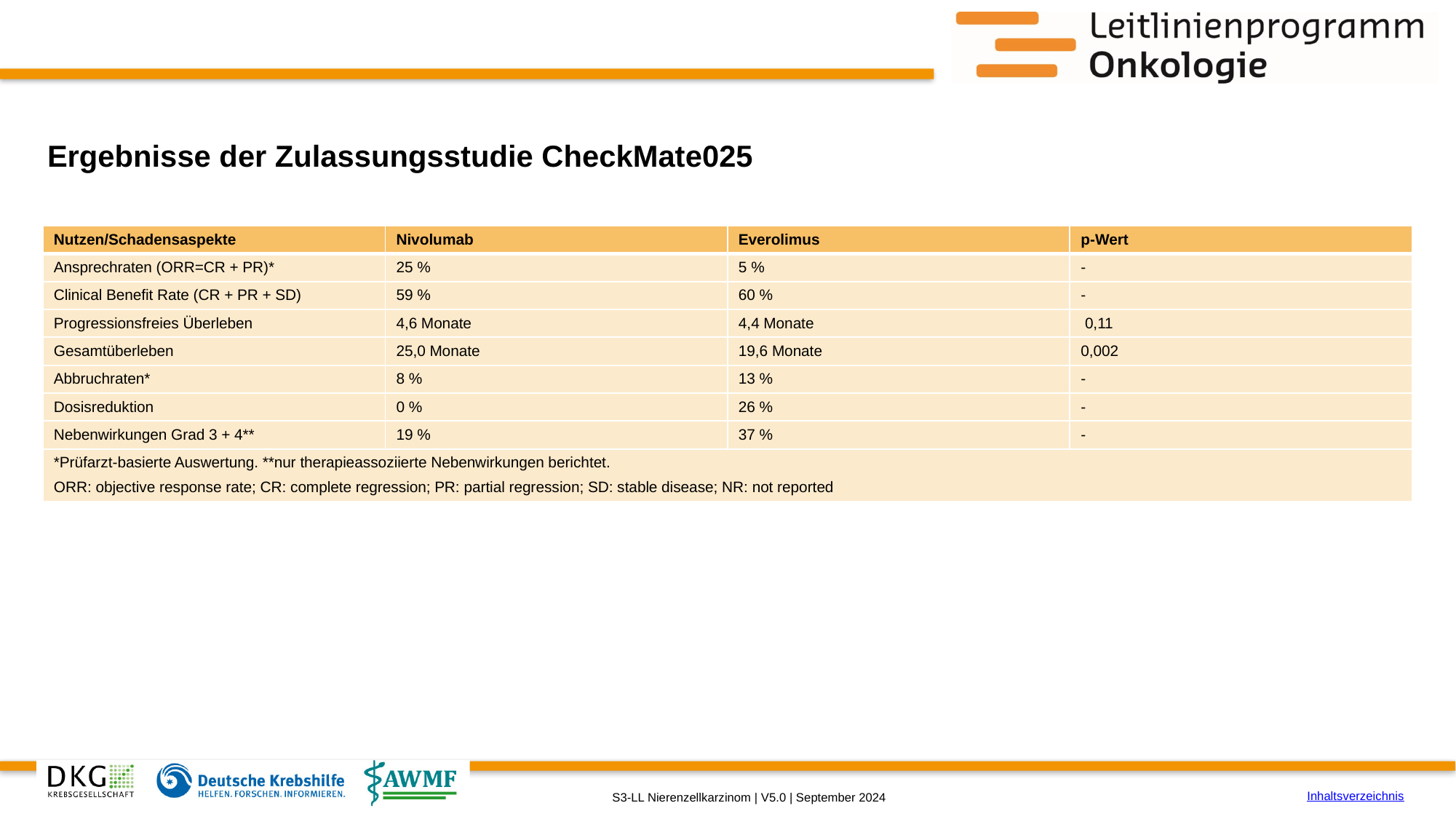

# Ergebnisse der Zulassungsstudie CheckMate025
| Nutzen/Schadensaspekte | Nivolumab | Everolimus | p-Wert |
| --- | --- | --- | --- |
| Ansprechraten (ORR=CR + PR)\* | 25 % | 5 % | - |
| Clinical Benefit Rate (CR + PR + SD) | 59 % | 60 % | - |
| Progressionsfreies Überleben | 4,6 Monate | 4,4 Monate | 0,11 |
| Gesamtüberleben | 25,0 Monate | 19,6 Monate | 0,002 |
| Abbruchraten\* | 8 % | 13 % | - |
| Dosisreduktion | 0 % | 26 % | - |
| Nebenwirkungen Grad 3 + 4\*\* | 19 % | 37 % | - |
| \*Prüfarzt-basierte Auswertung. \*\*nur therapieassoziierte Nebenwirkungen berichtet. ORR: objective response rate; CR: complete regression; PR: partial regression; SD: stable disease; NR: not reported |  |  |  |
Inhaltsverzeichnis
S3-LL Nierenzellkarzinom | V5.0 | September 2024